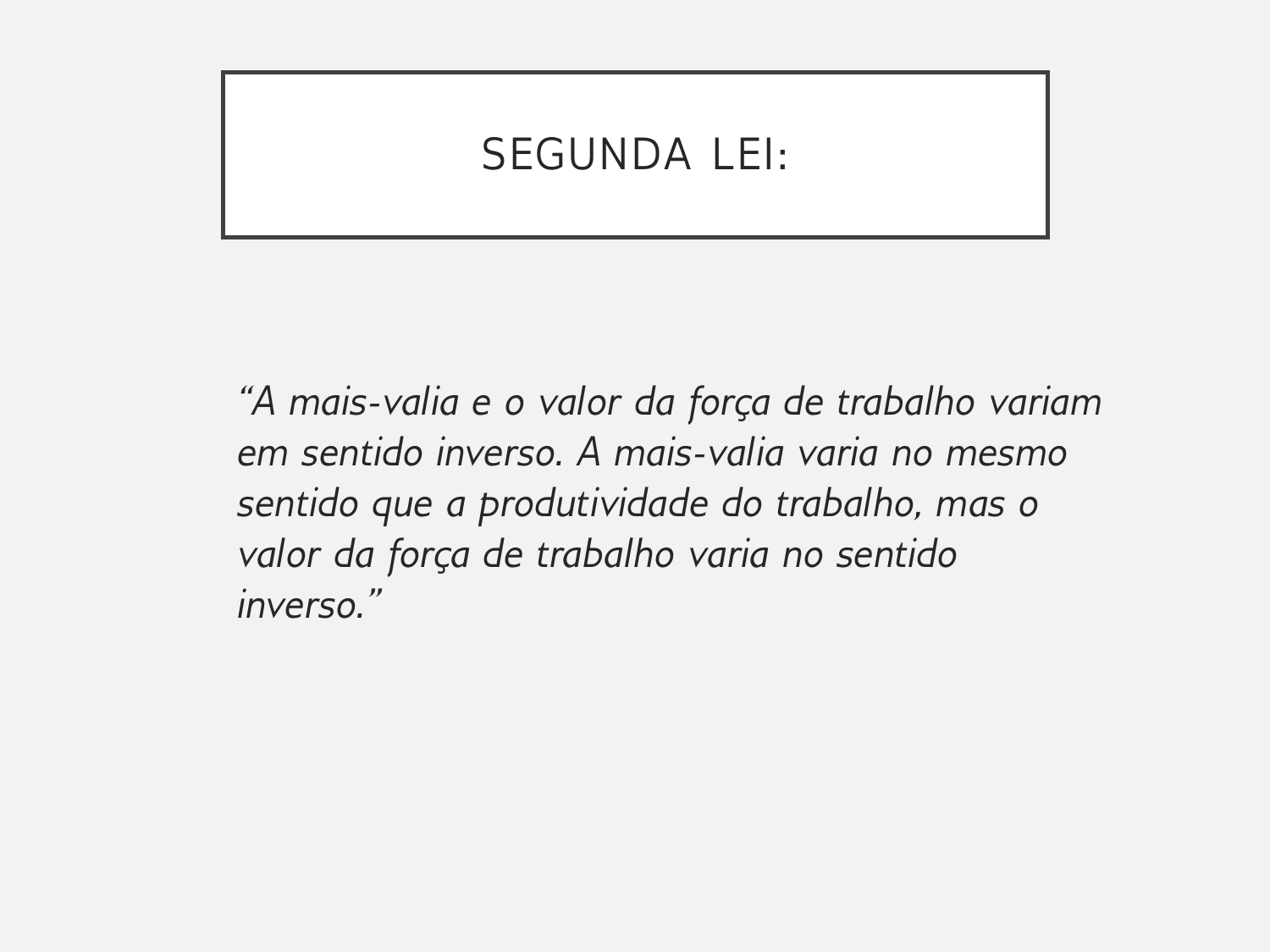

# Segunda lei:
“A mais-valia e o valor da força de trabalho variam em sentido inverso. A mais-valia varia no mesmo sentido que a produtividade do trabalho, mas o valor da força de trabalho varia no sentido inverso.”